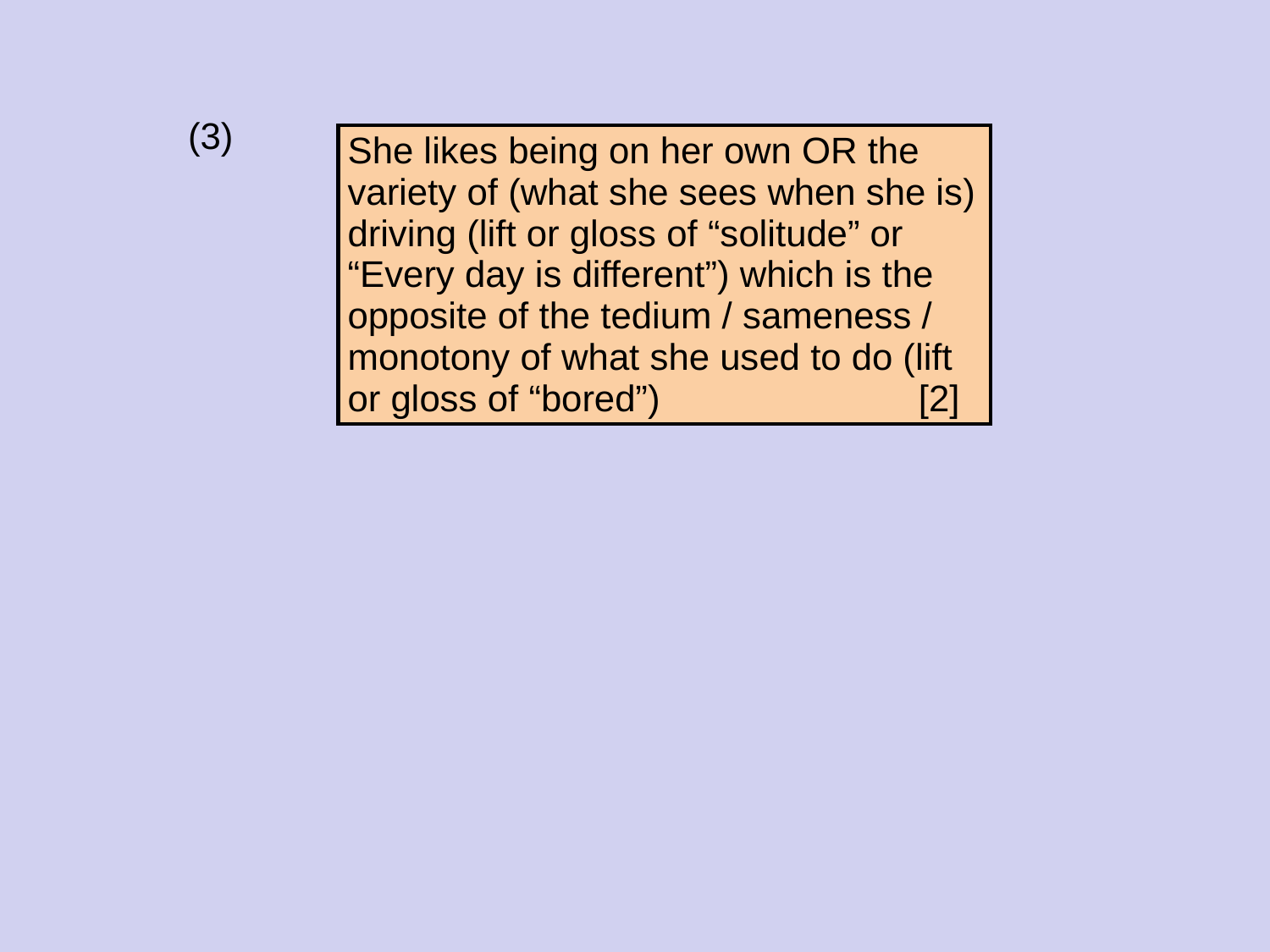

(3)

| She likes being on her own OR the variety of (what she sees when she is) driving (lift or gloss of “solitude” or “Every day is different”) which is the opposite of the tedium / sameness / monotony of what she used to do (lift or gloss of “bored”) [2] |
| --- |